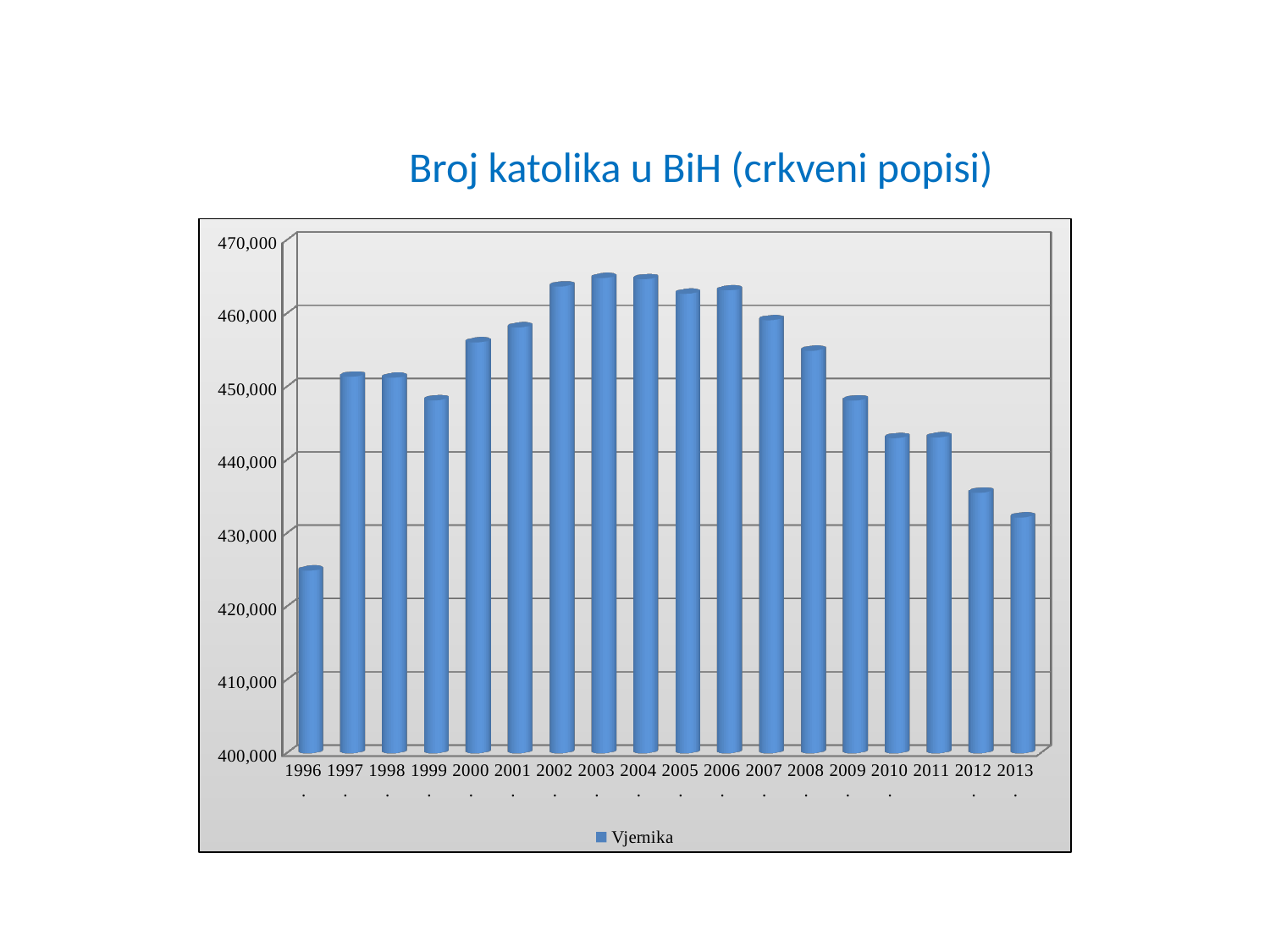

# Broj katolika u BiH (crkveni popisi)

[unsupported chart]